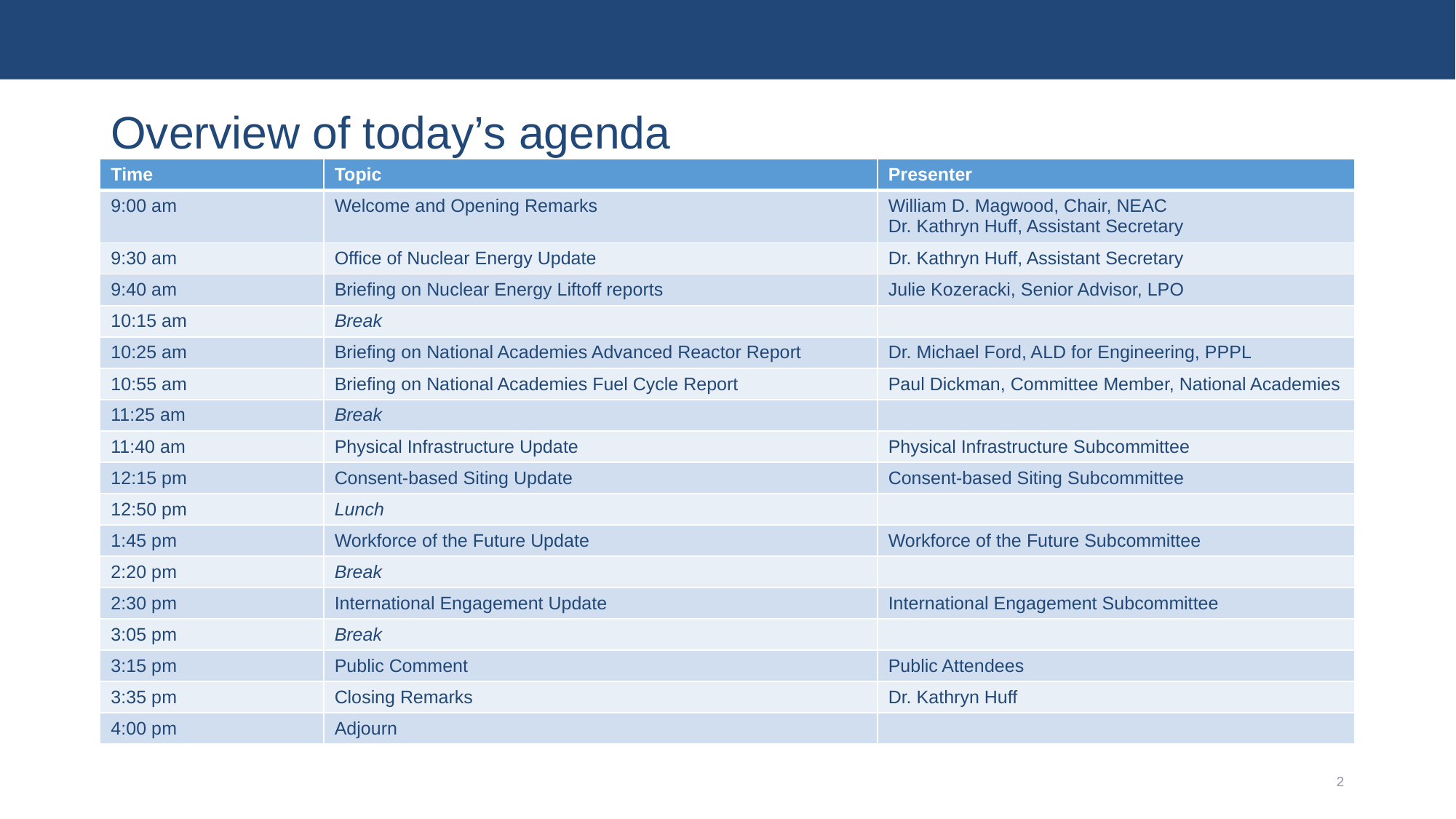

# Overview of today’s agenda
| Time | Topic | Presenter |
| --- | --- | --- |
| 9:00 am | Welcome and Opening Remarks | William D. Magwood, Chair, NEAC Dr. Kathryn Huff, Assistant Secretary |
| 9:30 am | Office of Nuclear Energy Update | Dr. Kathryn Huff, Assistant Secretary |
| 9:40 am | Briefing on Nuclear Energy Liftoff reports | Julie Kozeracki, Senior Advisor, LPO |
| 10:15 am | Break |  |
| 10:25 am | Briefing on National Academies Advanced Reactor Report | Dr. Michael Ford, ALD for Engineering, PPPL |
| 10:55 am | Briefing on National Academies Fuel Cycle Report | Paul Dickman, Committee Member, National Academies |
| 11:25 am | Break |  |
| 11:40 am | Physical Infrastructure Update | Physical Infrastructure Subcommittee |
| 12:15 pm | Consent-based Siting Update | Consent-based Siting Subcommittee |
| 12:50 pm | Lunch |  |
| 1:45 pm | Workforce of the Future Update | Workforce of the Future Subcommittee |
| 2:20 pm | Break |  |
| 2:30 pm | International Engagement Update | International Engagement Subcommittee |
| 3:05 pm | Break |  |
| 3:15 pm | Public Comment | Public Attendees |
| 3:35 pm | Closing Remarks | Dr. Kathryn Huff |
| 4:00 pm | Adjourn |  |
2